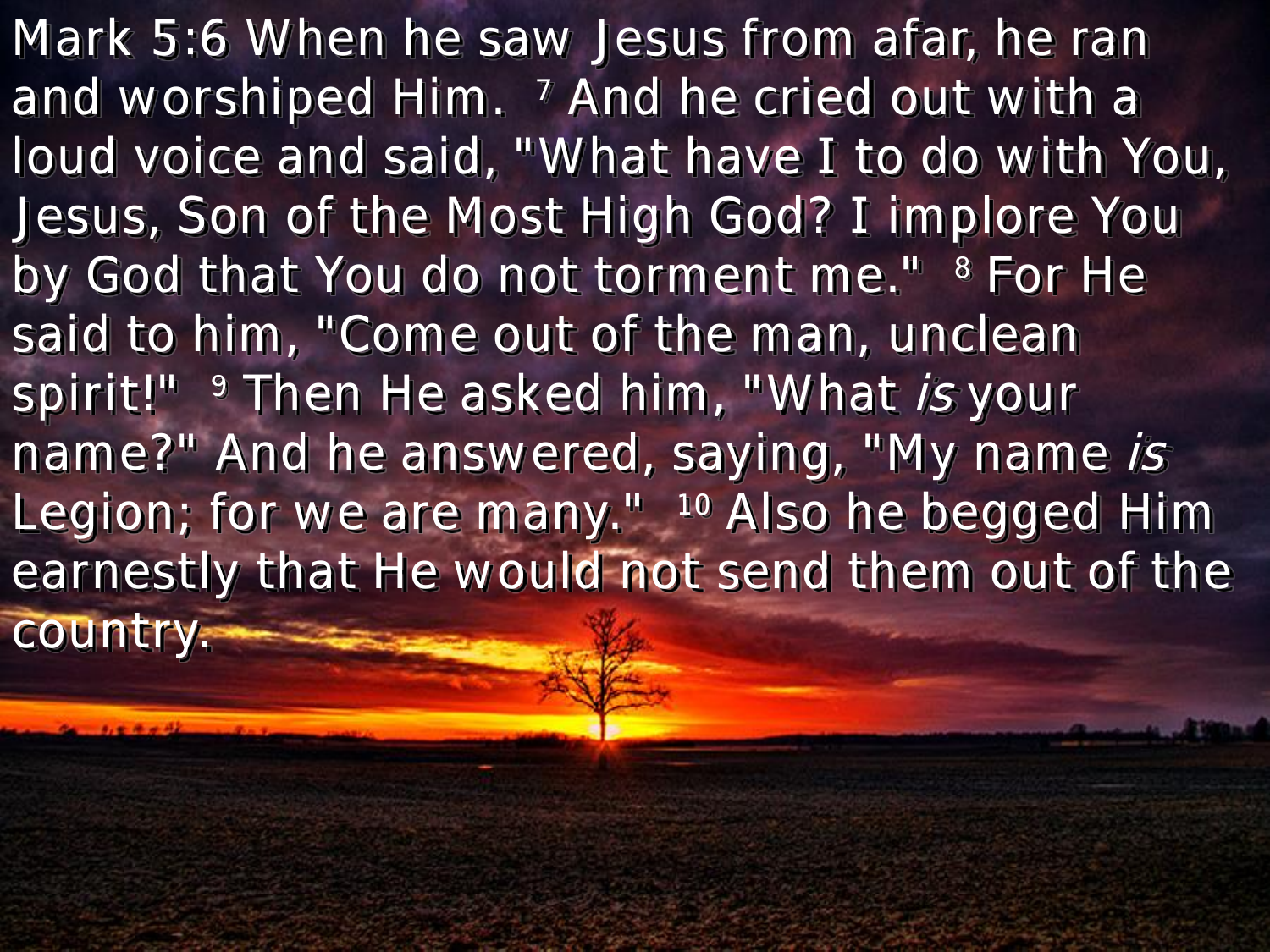

Mark 5:6 When he saw Jesus from afar, he ran and worshiped Him.  7 And he cried out with a loud voice and said, "What have I to do with You, Jesus, Son of the Most High God? I implore You by God that You do not torment me."  8 For He said to him, "Come out of the man, unclean spirit!"  9 Then He asked him, "What is your name?" And he answered, saying, "My name is Legion; for we are many."  10 Also he begged Him earnestly that He would not send them out of the country.